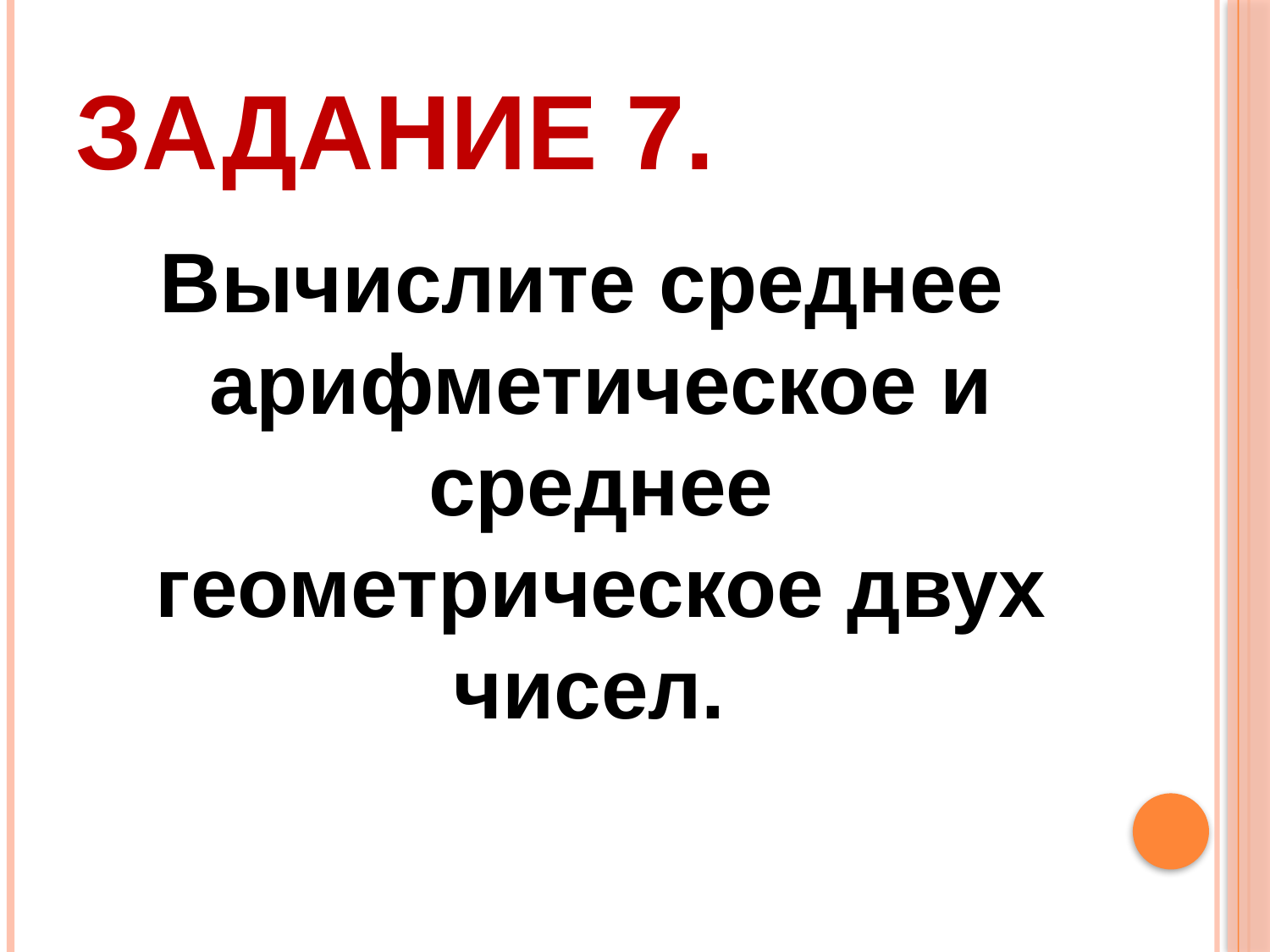

# Задание 7.
Вычислите среднее арифметическое и среднее геометрическое двух чисел.